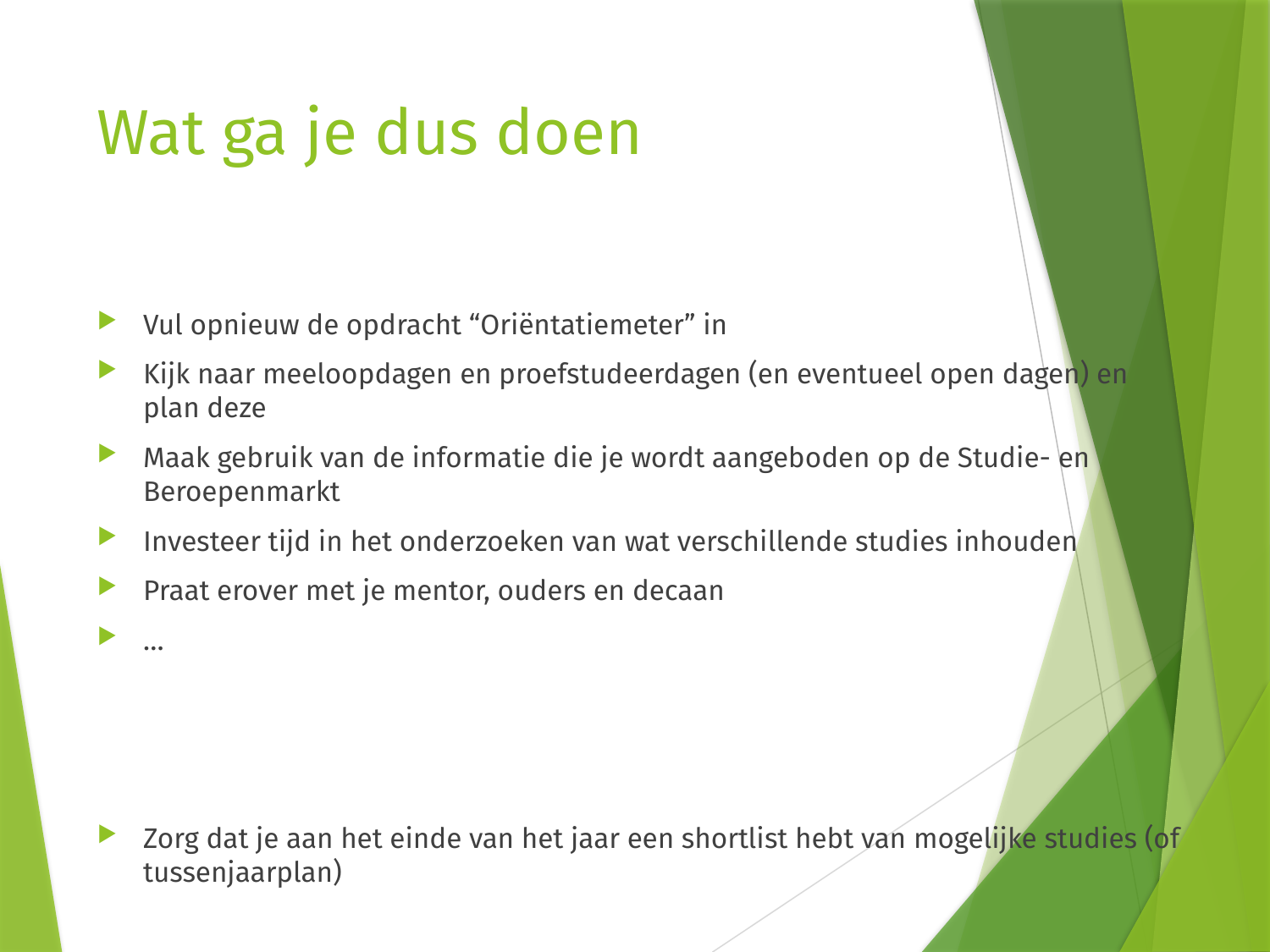

# Wat ga je dus doen
Vul opnieuw de opdracht “Oriëntatiemeter” in
Kijk naar meeloopdagen en proefstudeerdagen (en eventueel open dagen) en plan deze
Maak gebruik van de informatie die je wordt aangeboden op de Studie- en Beroepenmarkt
Investeer tijd in het onderzoeken van wat verschillende studies inhouden
Praat erover met je mentor, ouders en decaan
…

Zorg dat je aan het einde van het jaar een shortlist hebt van mogelijke studies (of tussenjaarplan)